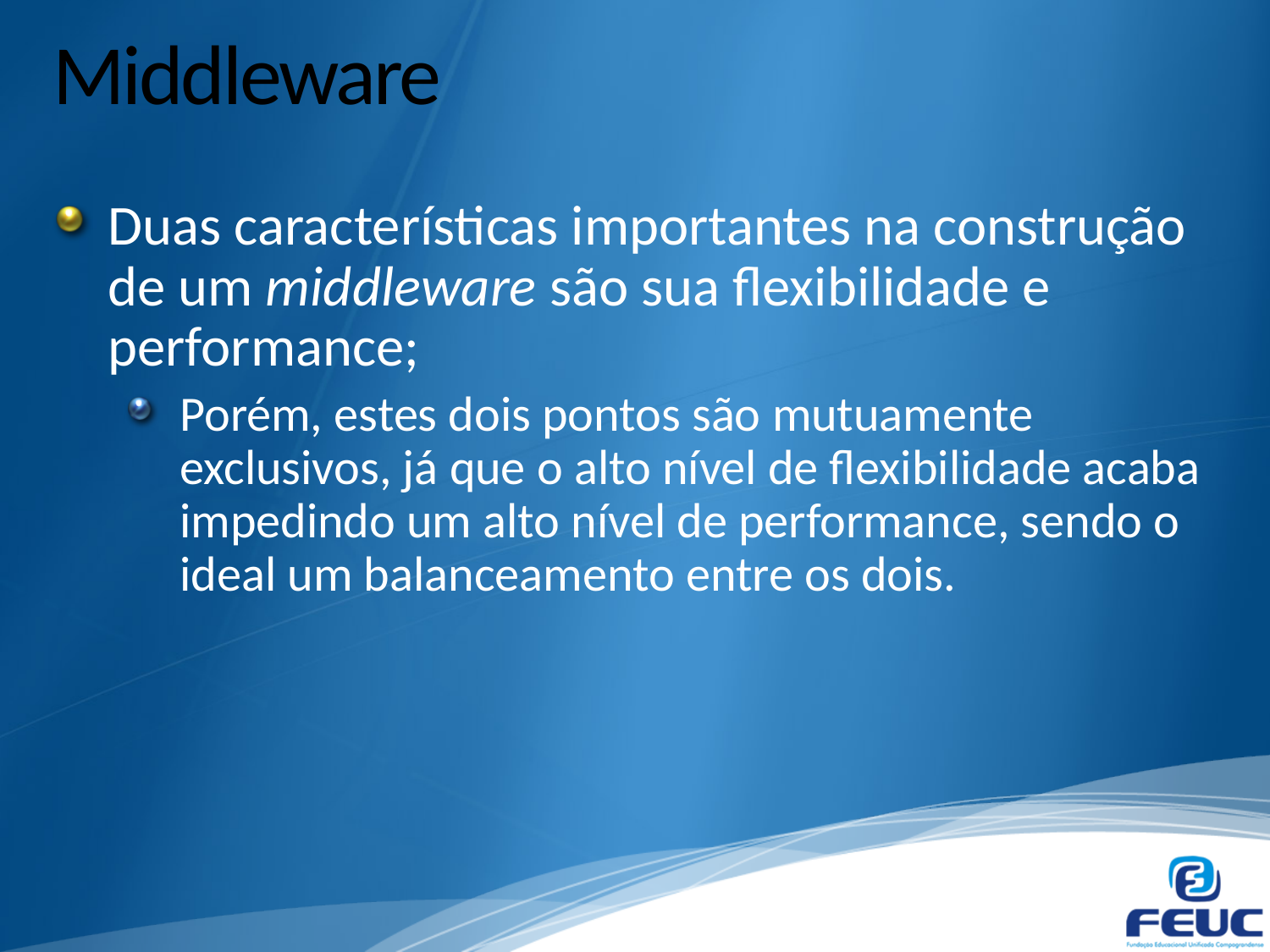

# Middleware
Duas características importantes na construção de um middleware são sua flexibilidade e performance;
Porém, estes dois pontos são mutuamente exclusivos, já que o alto nível de flexibilidade acaba impedindo um alto nível de performance, sendo o ideal um balanceamento entre os dois.